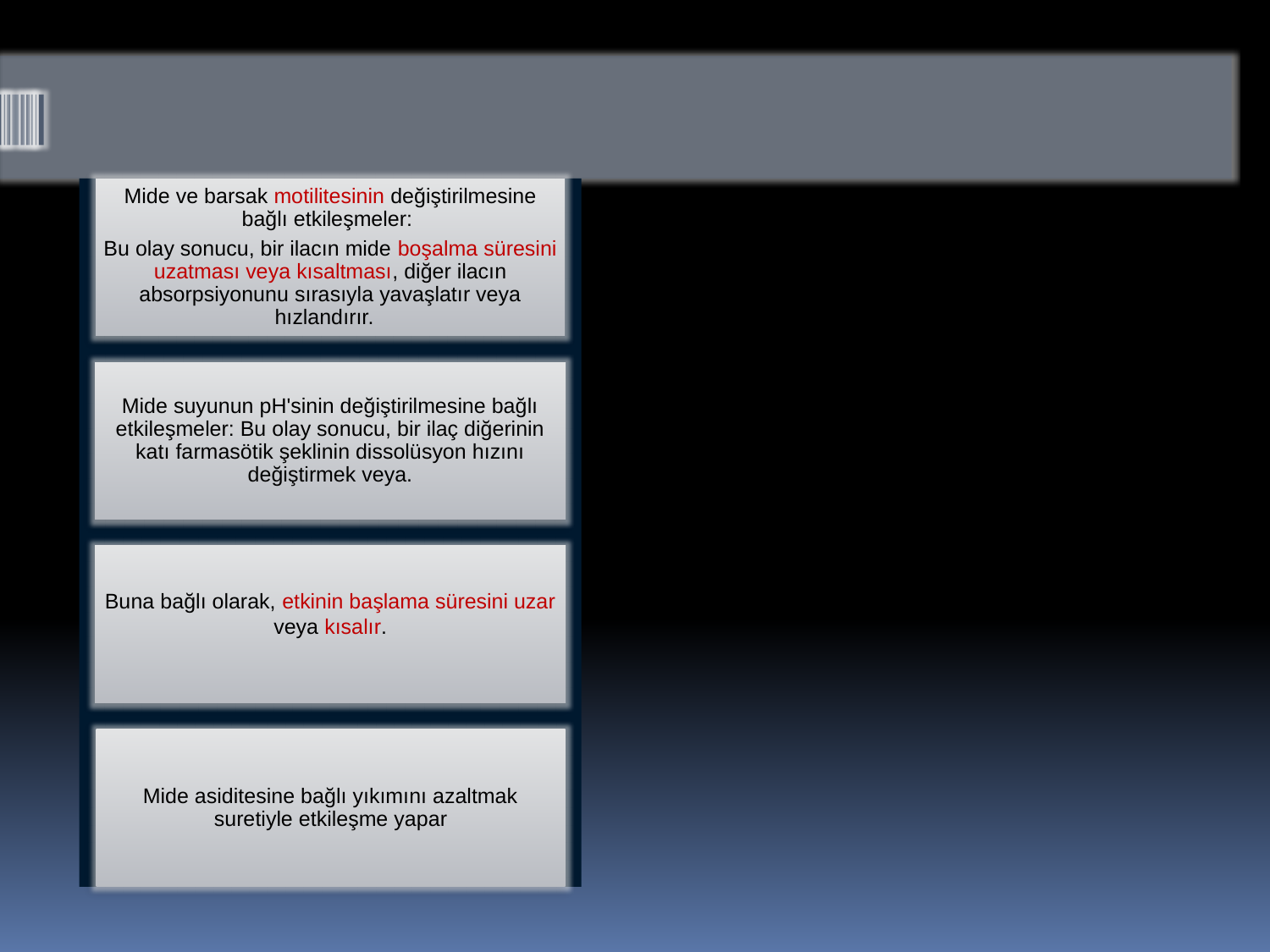

#
Mide ve barsak motilitesinin değiştirilmesine bağlı etkileşmeler:
Bu olay sonucu, bir ilacın mide boşalma süresini uzatması veya kısaltması, diğer ilacın absorpsiyonunu sırasıyla yavaşlatır veya hızlandırır.
Mide suyunun pH'sinin değiştirilmesine bağlı etkileşmeler: Bu olay sonucu, bir ilaç diğerinin katı farmasötik şeklinin dissolüsyon hızını değiştirmek veya.
Buna bağlı olarak, etkinin başlama süresini uzar veya kısalır.

Mide asiditesine bağlı yıkımını azaltmak suretiyle etkileşme yapar